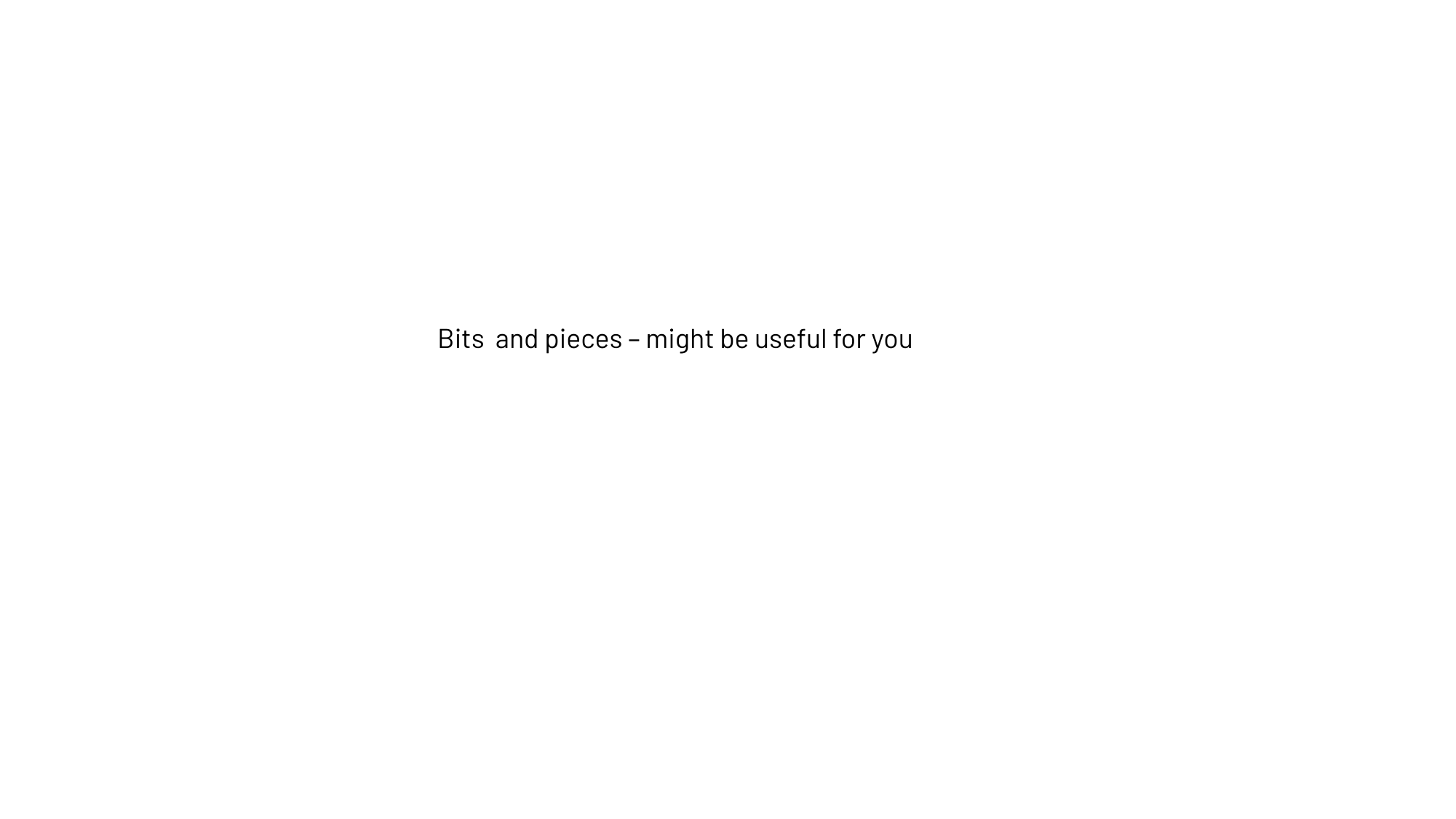

Bits  and pieces – might be useful for you